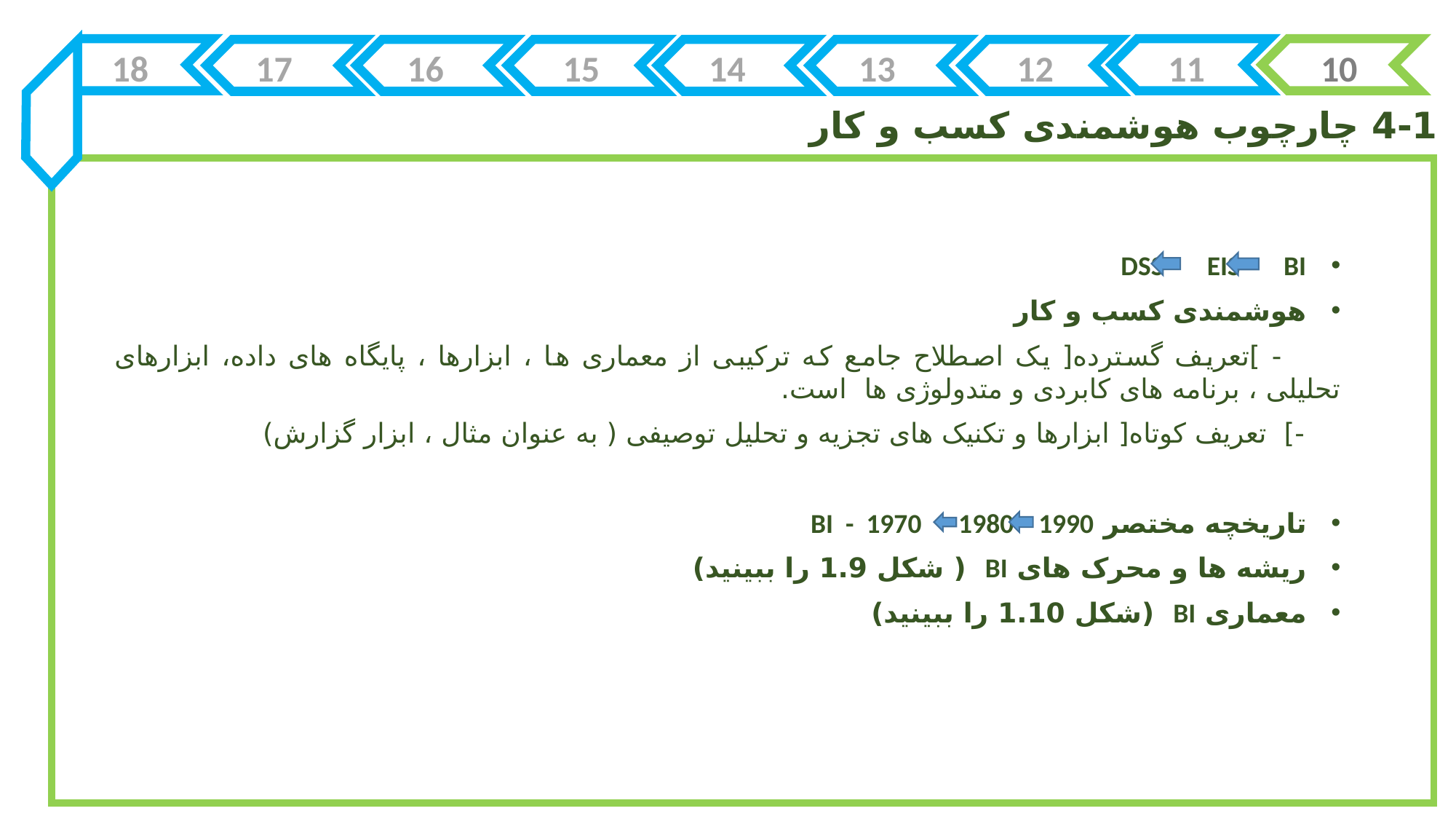

18
17
16
15
14
13
12
11
10
 4-1 چارچوب هوشمندی کسب و کار

DSS       EIS       BI
هوشمندی کسب و کار
     - ]تعریف گسترده[ یک اصطلاح جامع که ترکیبی از معماری ها ، ابزارها ، پایگاه های داده، ابزارهای تحلیلی ، برنامه های کابردی و متدولوژی ها  است.
    -]  تعریف کوتاه[ ابزارها و تکنیک های تجزیه و تحلیل توصیفی ( به عنوان مثال ، ابزار گزارش)

تاریخچه مختصر BI  -  1970      1980    1990
ریشه ها و محرک های BI  ( شکل 1.9 را ببینید)
معماری BI  (شکل 1.10 را ببینید)